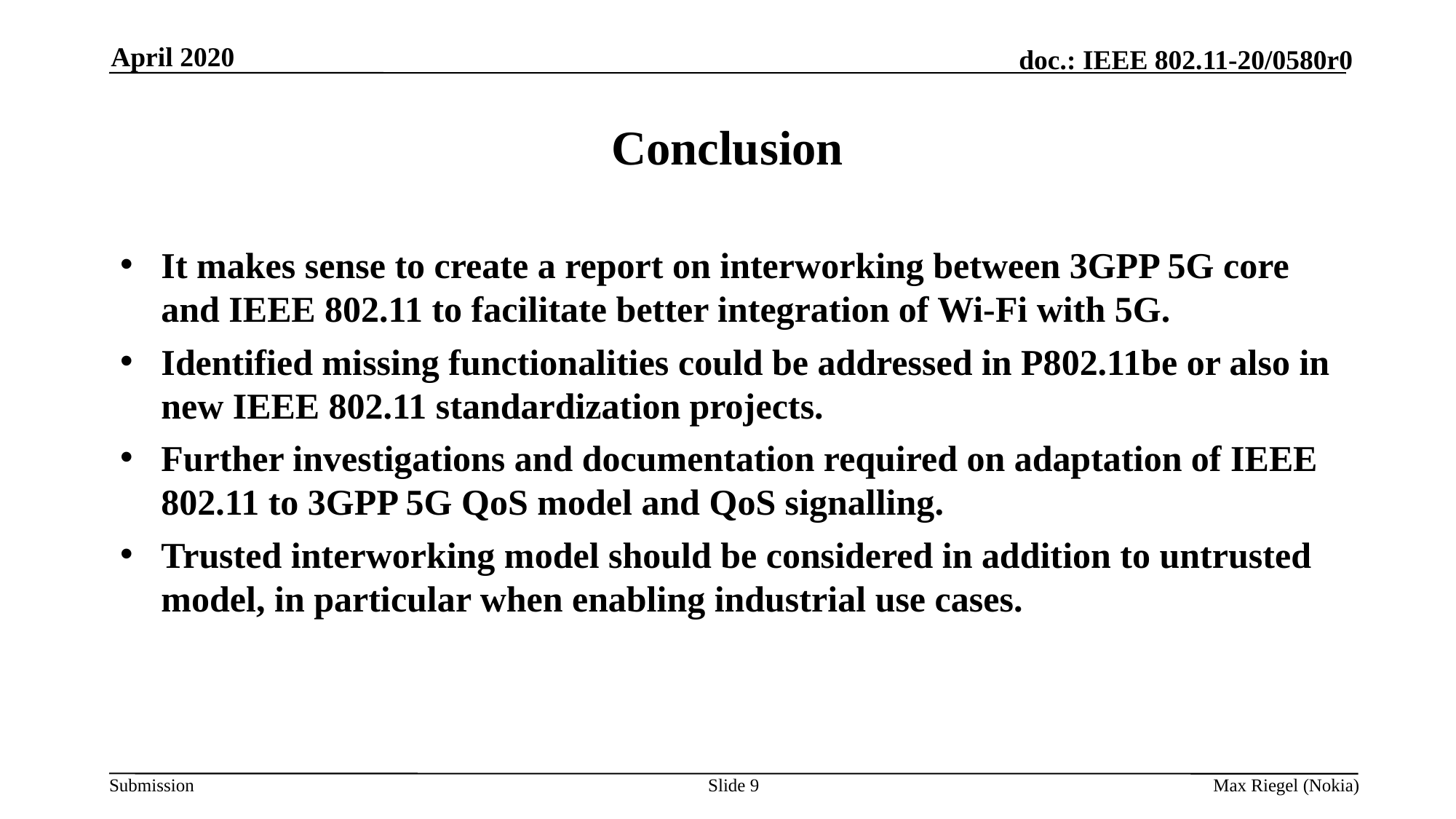

April 2020
# Conclusion
It makes sense to create a report on interworking between 3GPP 5G core and IEEE 802.11 to facilitate better integration of Wi-Fi with 5G.
Identified missing functionalities could be addressed in P802.11be or also in new IEEE 802.11 standardization projects.
Further investigations and documentation required on adaptation of IEEE 802.11 to 3GPP 5G QoS model and QoS signalling.
Trusted interworking model should be considered in addition to untrusted model, in particular when enabling industrial use cases.
Slide 9
Max Riegel (Nokia)